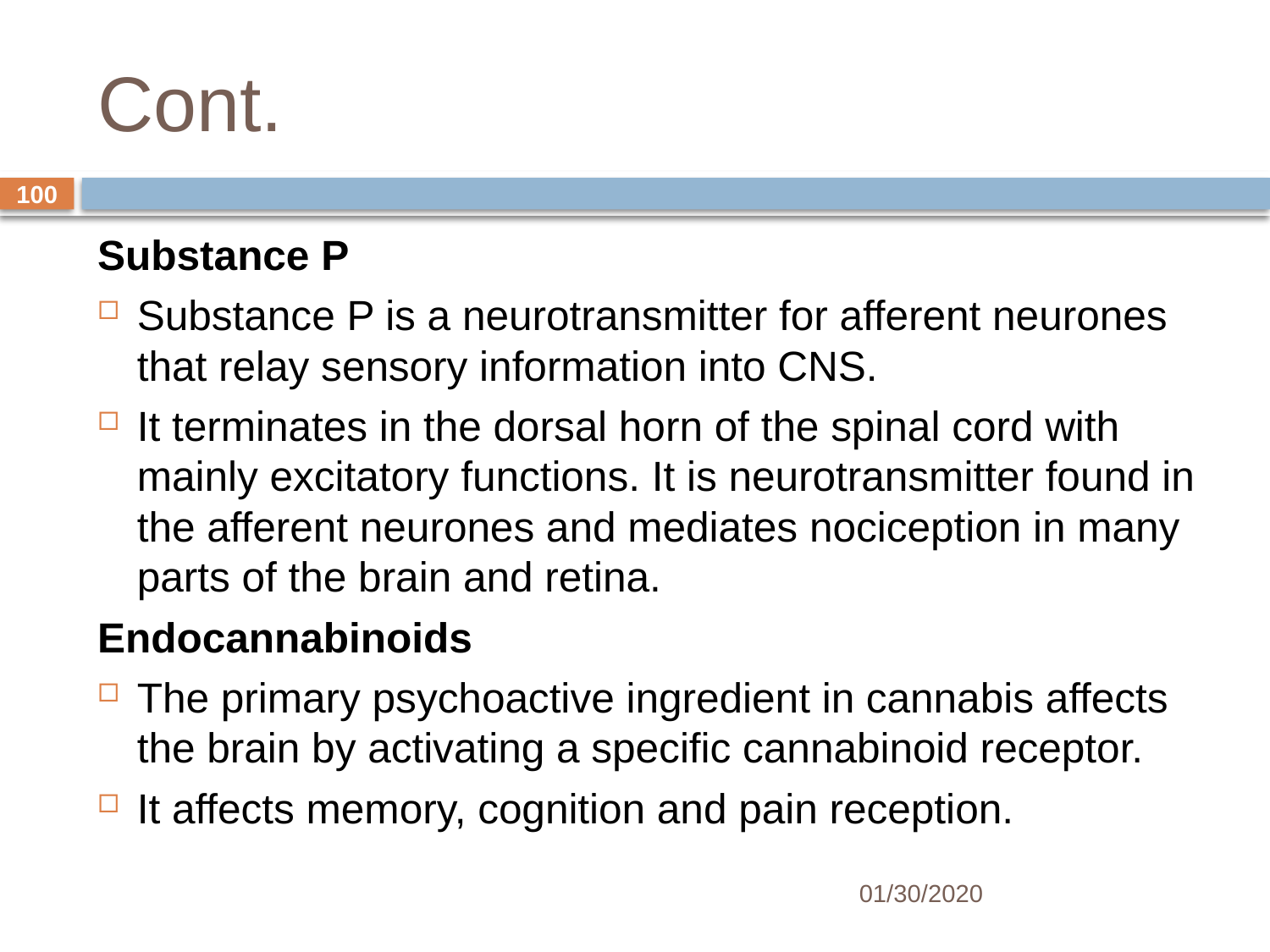

# Cont.
100
Substance P
Substance P is a neurotransmitter for afferent neurones that relay sensory information into CNS.
It terminates in the dorsal horn of the spinal cord with mainly excitatory functions. It is neurotransmitter found in the afferent neurones and mediates nociception in many parts of the brain and retina.
Endocannabinoids
The primary psychoactive ingredient in cannabis affects the brain by activating a specific cannabinoid receptor.
It affects memory, cognition and pain reception.

01/30/2020